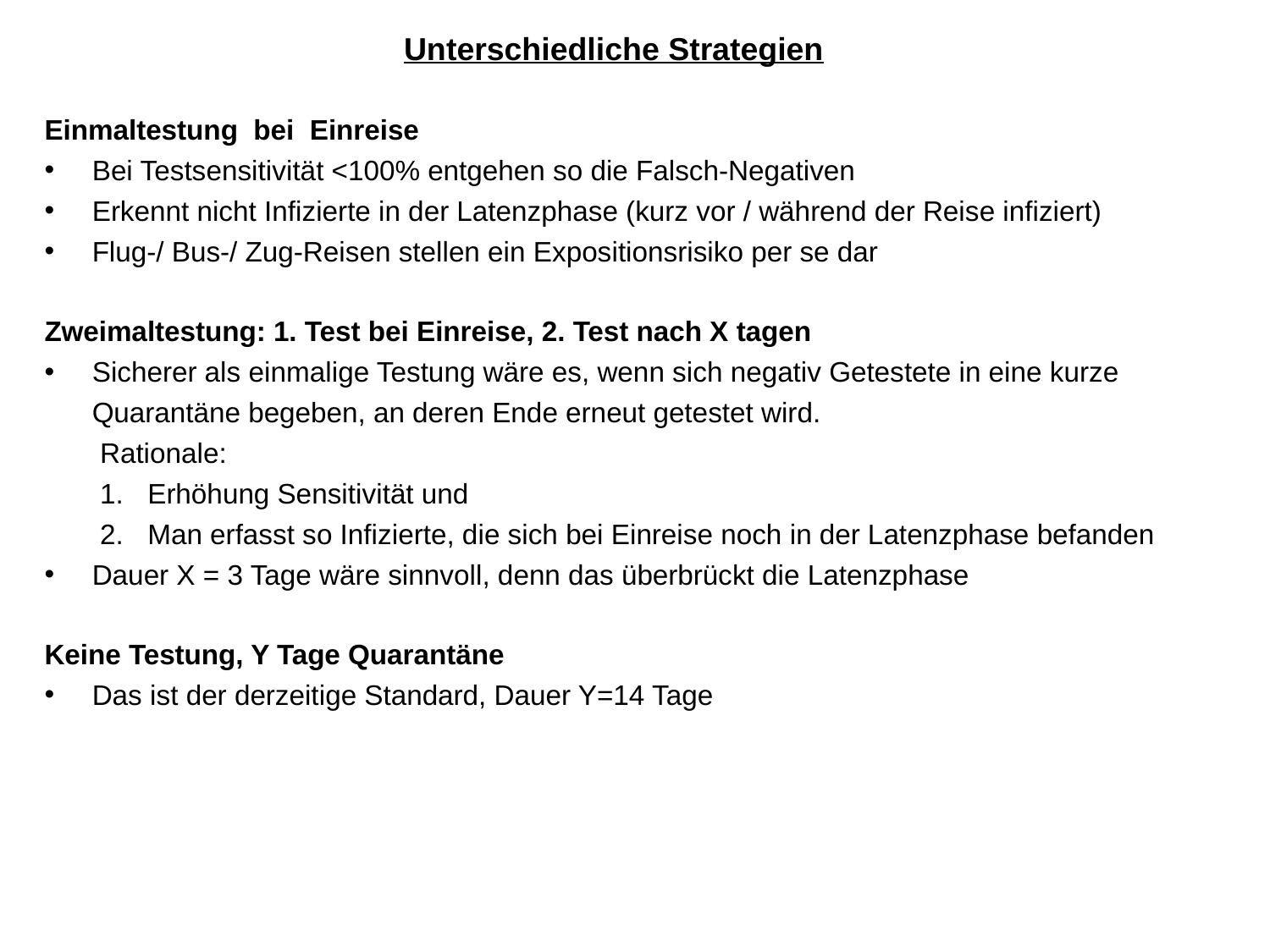

# Unterschiedliche Strategien
Einmaltestung  bei  Einreise
Bei Testsensitivität <100% entgehen so die Falsch-Negativen
Erkennt nicht Infizierte in der Latenzphase (kurz vor / während der Reise infiziert)
Flug-/ Bus-/ Zug-Reisen stellen ein Expositionsrisiko per se dar

Zweimaltestung: 1. Test bei Einreise, 2. Test nach X tagen
Sicherer als einmalige Testung wäre es, wenn sich negativ Getestete in eine kurze Quarantäne begeben, an deren Ende erneut getestet wird.
Rationale:
Erhöhung Sensitivität und
Man erfasst so Infizierte, die sich bei Einreise noch in der Latenzphase befanden
Dauer X = 3 Tage wäre sinnvoll, denn das überbrückt die Latenzphase

Keine Testung, Y Tage Quarantäne
Das ist der derzeitige Standard, Dauer Y=14 Tage